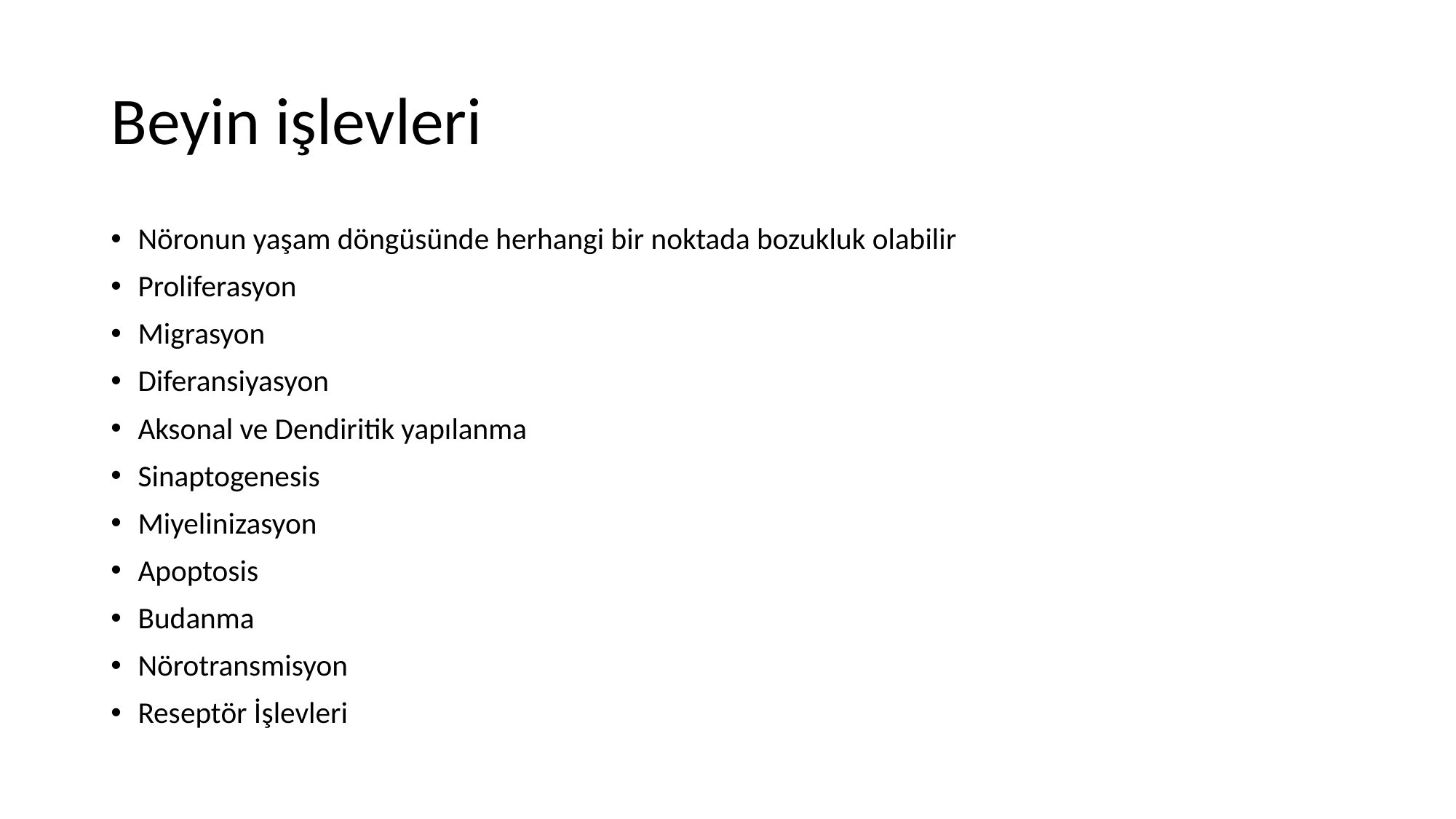

# Beyin işlevleri
Nöronun yaşam döngüsünde herhangi bir noktada bozukluk olabilir
Proliferasyon
Migrasyon
Diferansiyasyon
Aksonal ve Dendiritik yapılanma
Sinaptogenesis
Miyelinizasyon
Apoptosis
Budanma
Nörotransmisyon
Reseptör İşlevleri